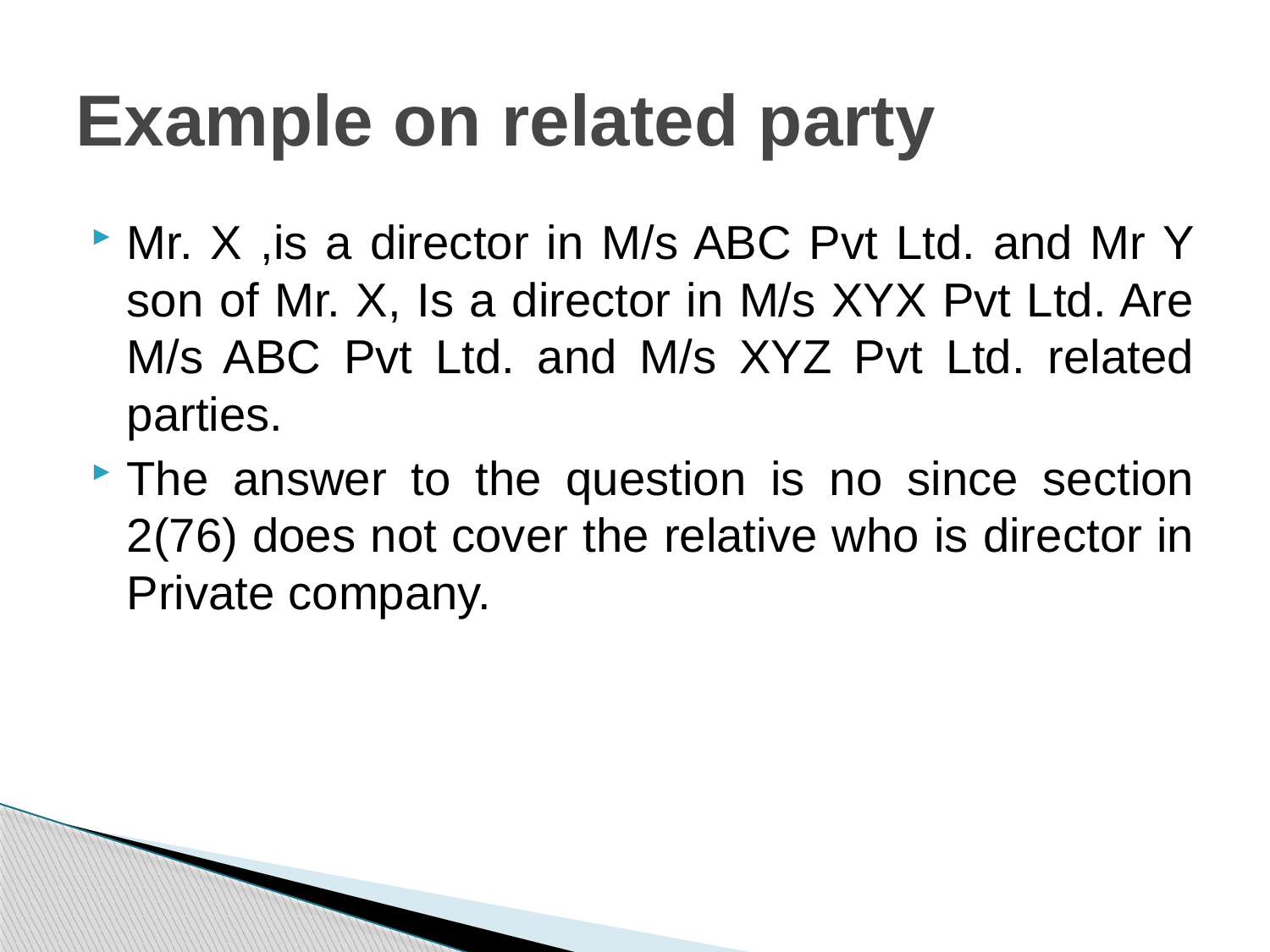

# Example on related party
Mr. X ,is a director in M/s ABC Pvt Ltd. and Mr Y son of Mr. X, Is a director in M/s XYX Pvt Ltd. Are M/s ABC Pvt Ltd. and M/s XYZ Pvt Ltd. related parties.
The answer to the question is no since section 2(76) does not cover the relative who is director in Private company.